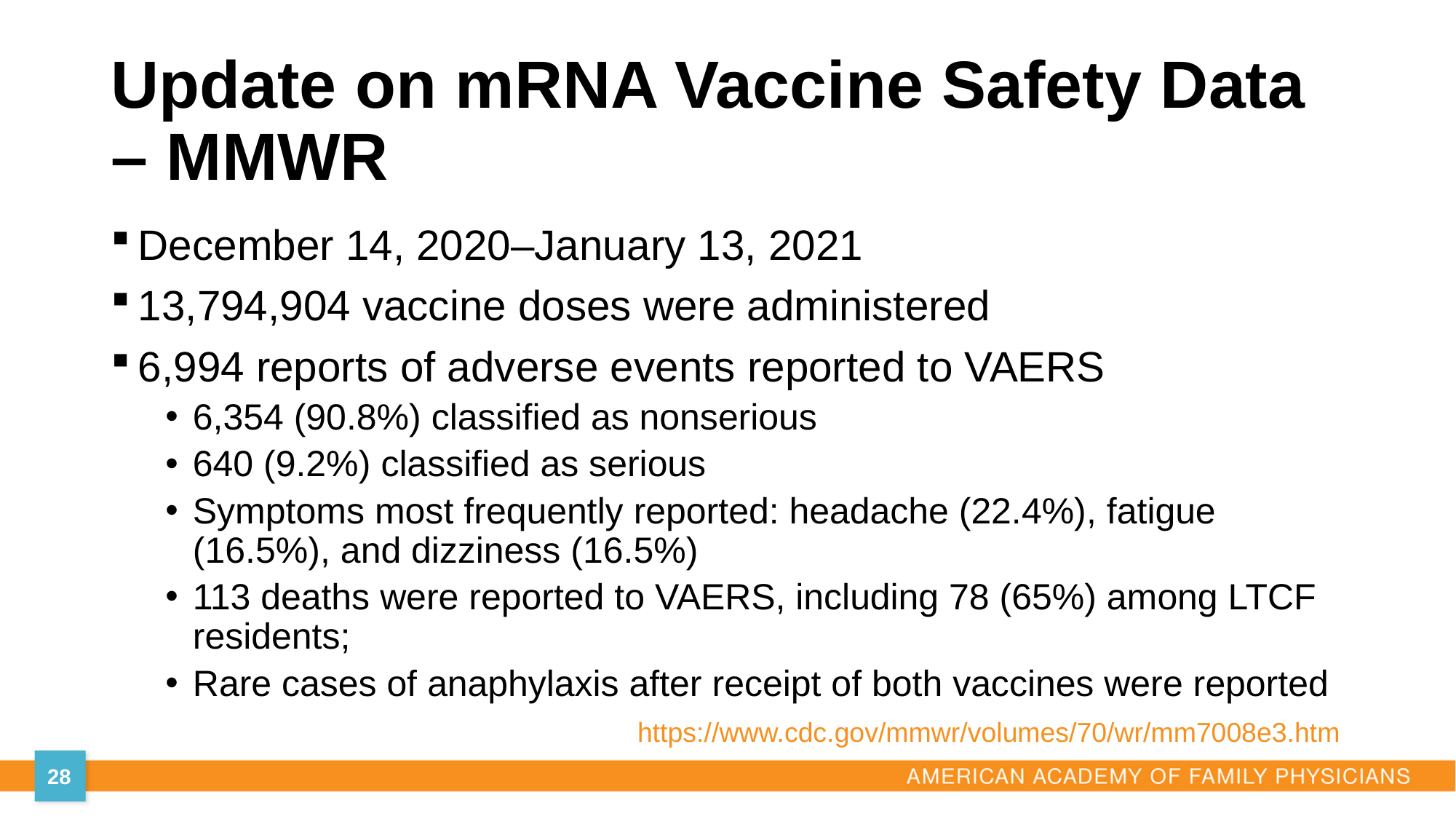

# Update on mRNA Vaccine Safety Data – MMWR
December 14, 2020–January 13, 2021
13,794,904 vaccine doses were administered
6,994 reports of adverse events reported to VAERS
6,354 (90.8%) classified as nonserious
640 (9.2%) classified as serious
Symptoms most frequently reported: headache (22.4%), fatigue (16.5%), and dizziness (16.5%)
113 deaths were reported to VAERS, including 78 (65%) among LTCF residents;
Rare cases of anaphylaxis after receipt of both vaccines were reported
https://www.cdc.gov/mmwr/volumes/70/wr/mm7008e3.htm
28